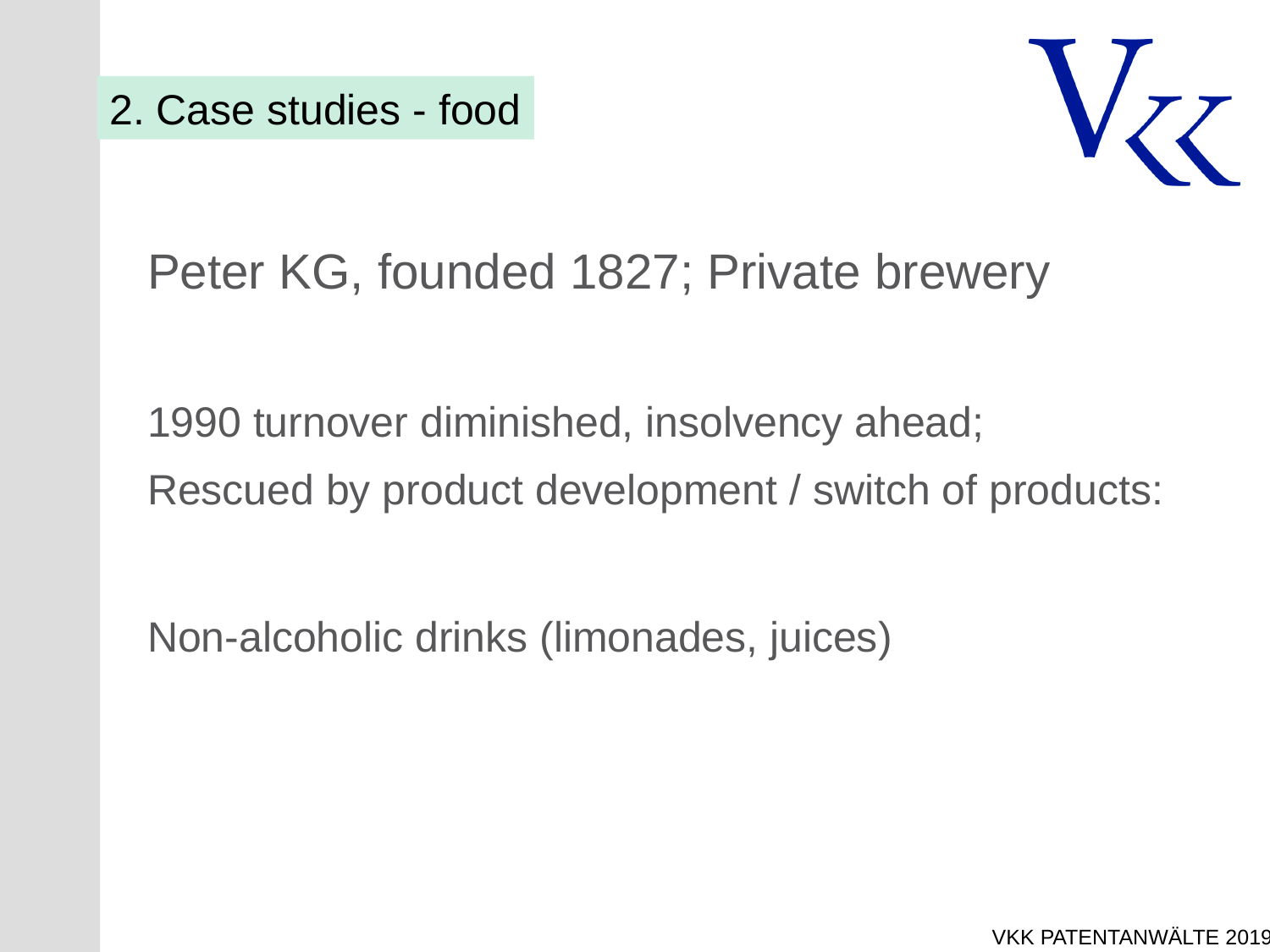

2. Case studies - food
Peter KG, founded 1827; Private brewery

1990 turnover diminished, insolvency ahead;
Rescued by product development / switch of products:

Non-alcoholic drinks (limonades, juices)
VKK Patentanwälte 2019